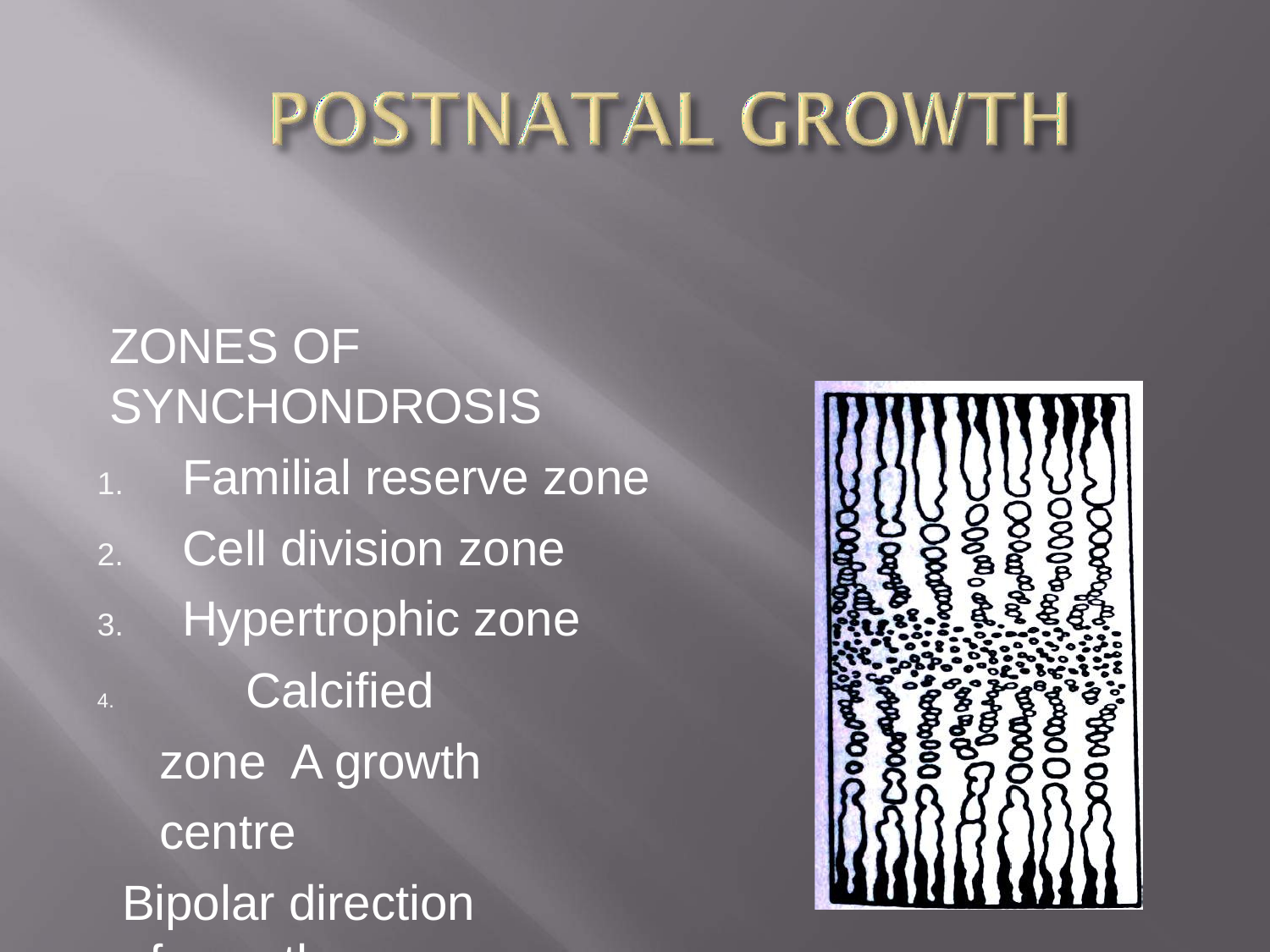

ZONES OF SYNCHONDROSIS
Familial reserve zone
Cell division zone
Hypertrophic zone
	Calcified zone  A growth centre
Bipolar direction of growth